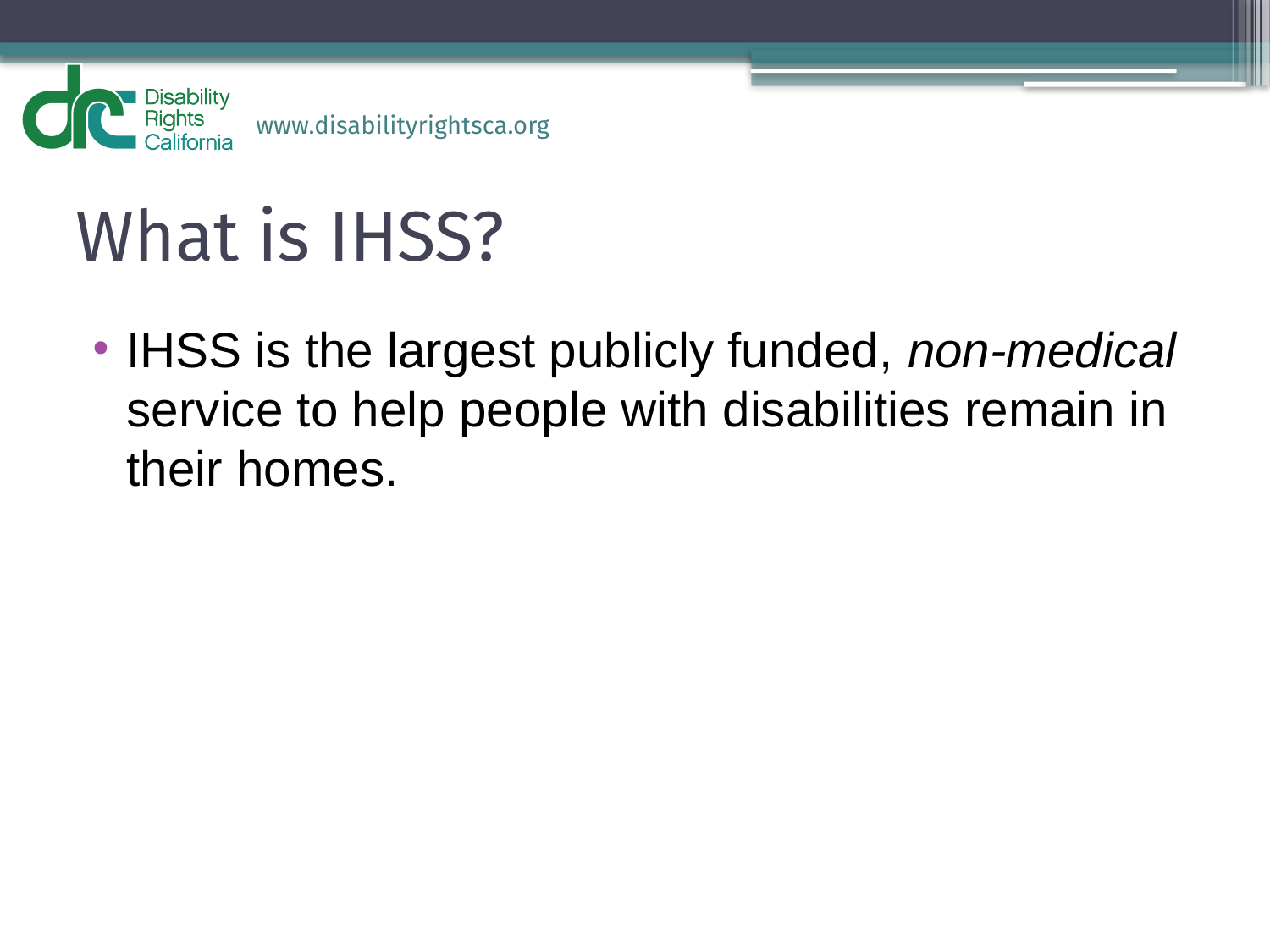

# What is IHSS?
IHSS is the largest publicly funded, non-medical service to help people with disabilities remain in their homes.